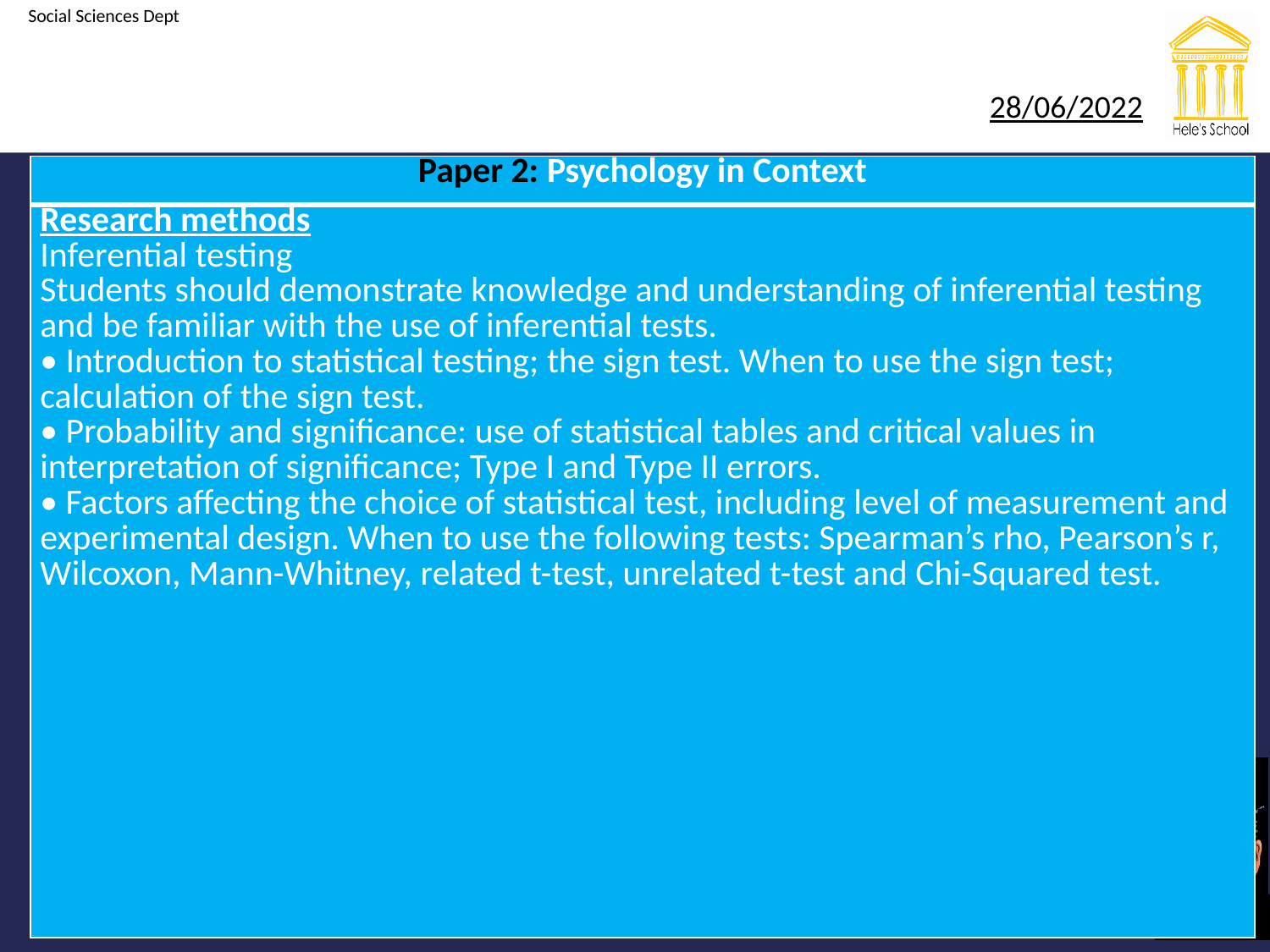

#

| Paper 2: Psychology in Context |
| --- |
| Research methods Inferential testing Students should demonstrate knowledge and understanding of inferential testing and be familiar with the use of inferential tests. • Introduction to statistical testing; the sign test. When to use the sign test; calculation of the sign test. • Probability and significance: use of statistical tables and critical values in interpretation of significance; Type I and Type II errors. • Factors affecting the choice of statistical test, including level of measurement and experimental design. When to use the following tests: Spearman’s rho, Pearson’s r, Wilcoxon, Mann-Whitney, related t-test, unrelated t-test and Chi-Squared test. |